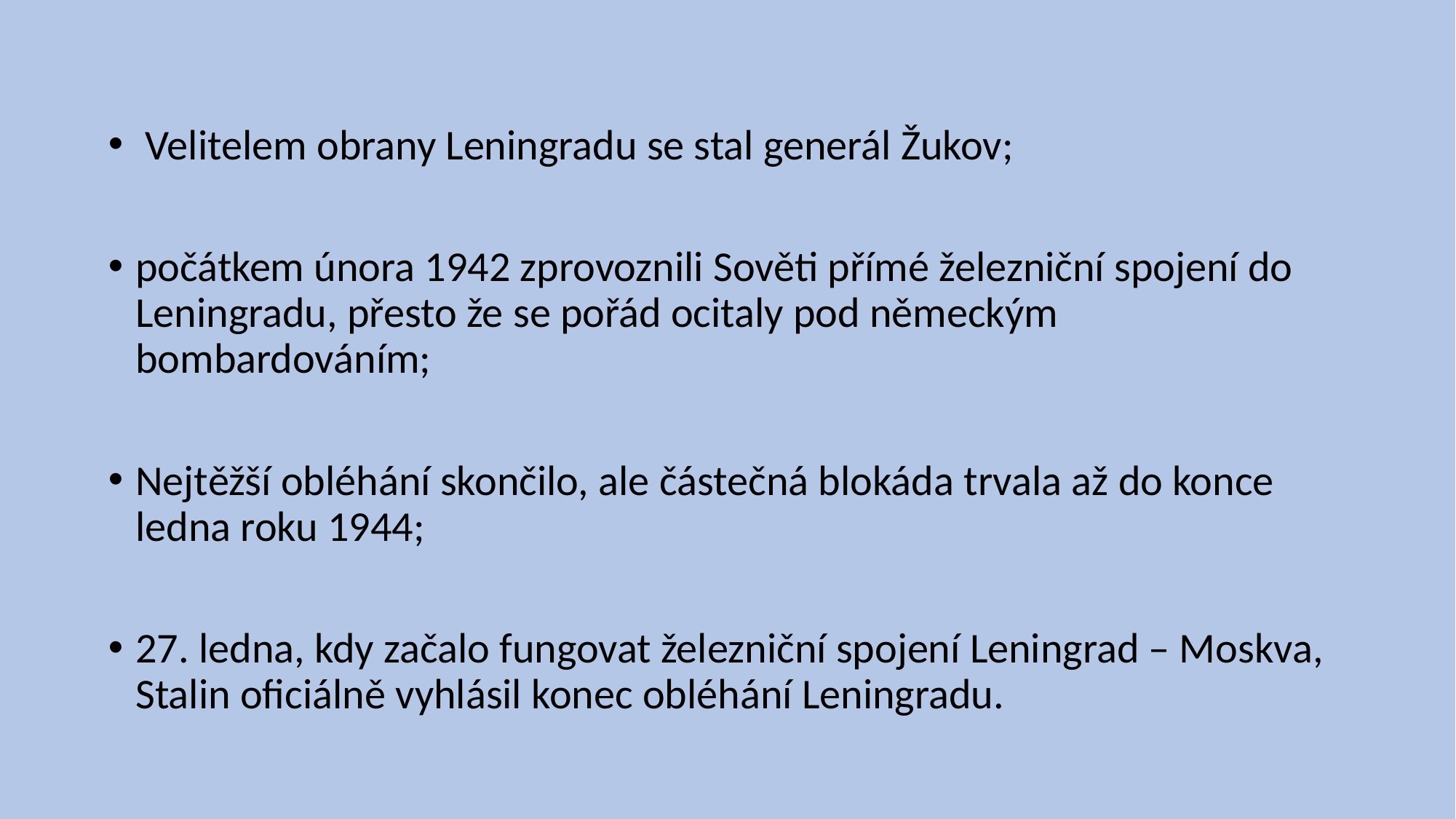

Velitelem obrany Leningradu se stal generál Žukov;

počátkem února 1942 zprovoznili Sověti přímé železniční spojení do Leningradu, přesto že se pořád ocitaly pod německým bombardováním;

Nejtěžší obléhání skončilo, ale částečná blokáda trvala až do konce ledna roku 1944;

27. ledna, kdy začalo fungovat železniční spojení Leningrad – Moskva, Stalin oficiálně vyhlásil konec obléhání Leningradu.